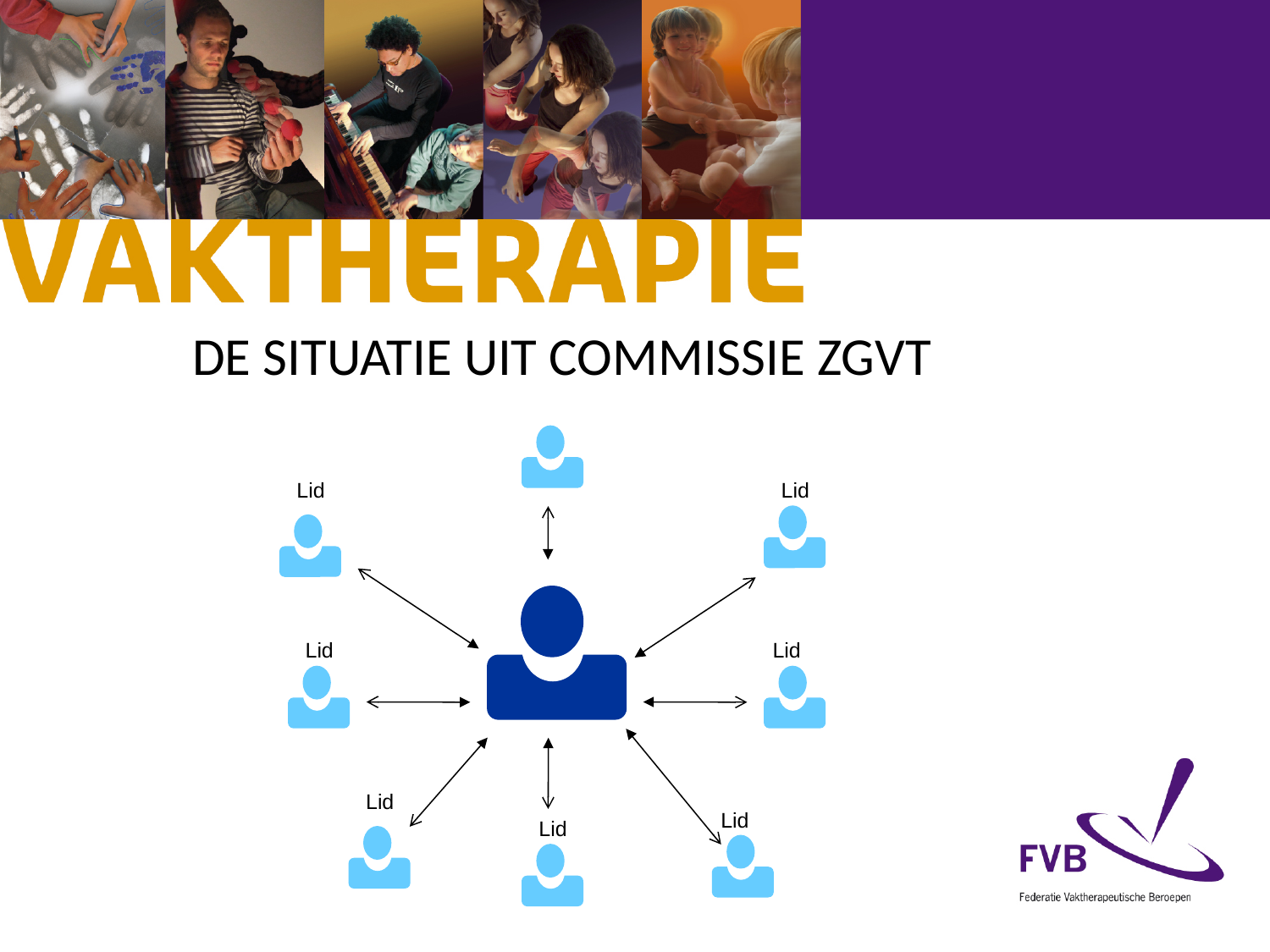

De SITUATIE UIT Commissie ZGVT

Lid
Lid

Lid
Lid

Lid
Lid
Lid